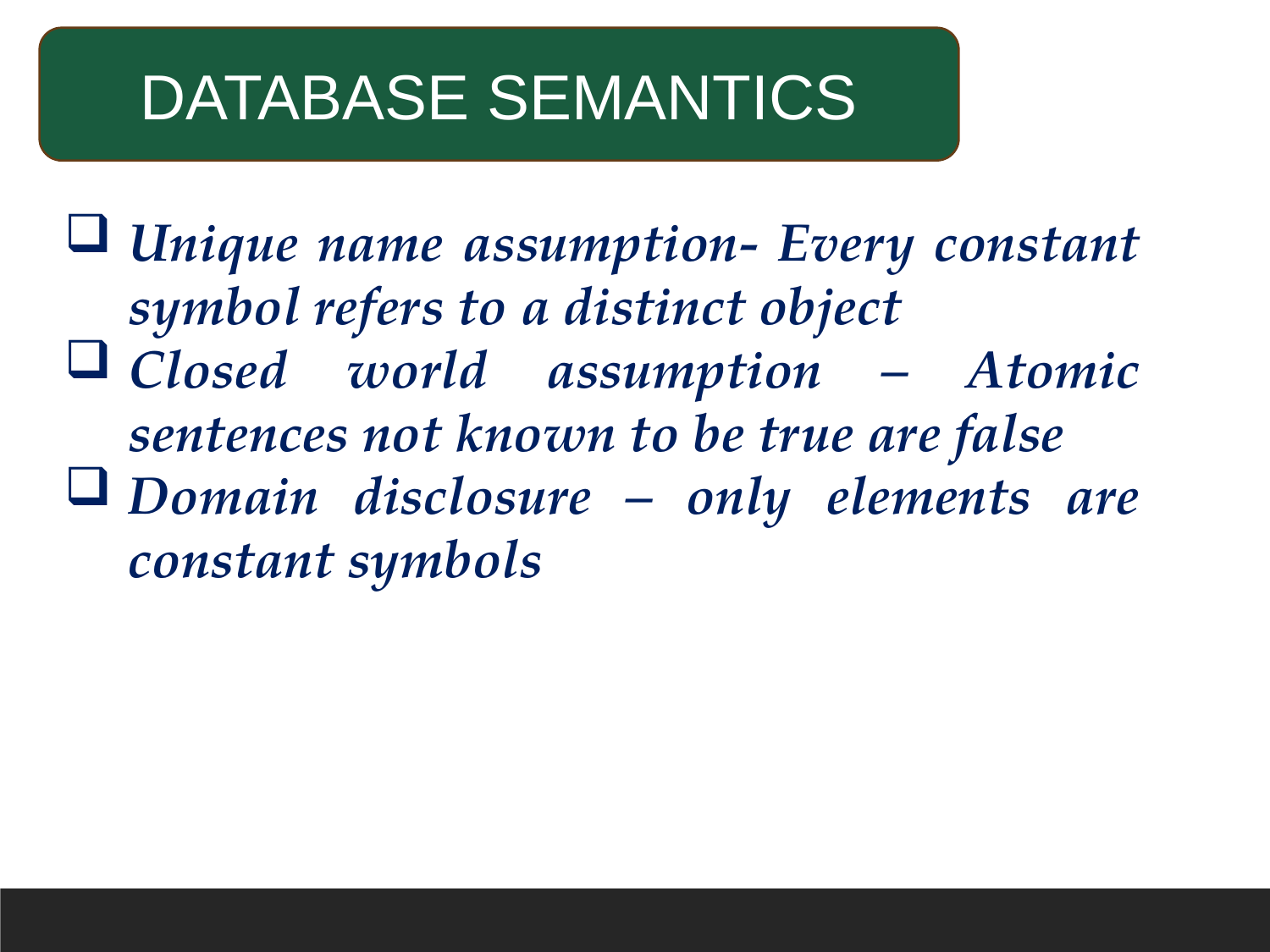

DATABASE SEMANTICS
Unique name assumption- Every constant symbol refers to a distinct object
Closed world assumption – Atomic sentences not known to be true are false
Domain disclosure – only elements are constant symbols